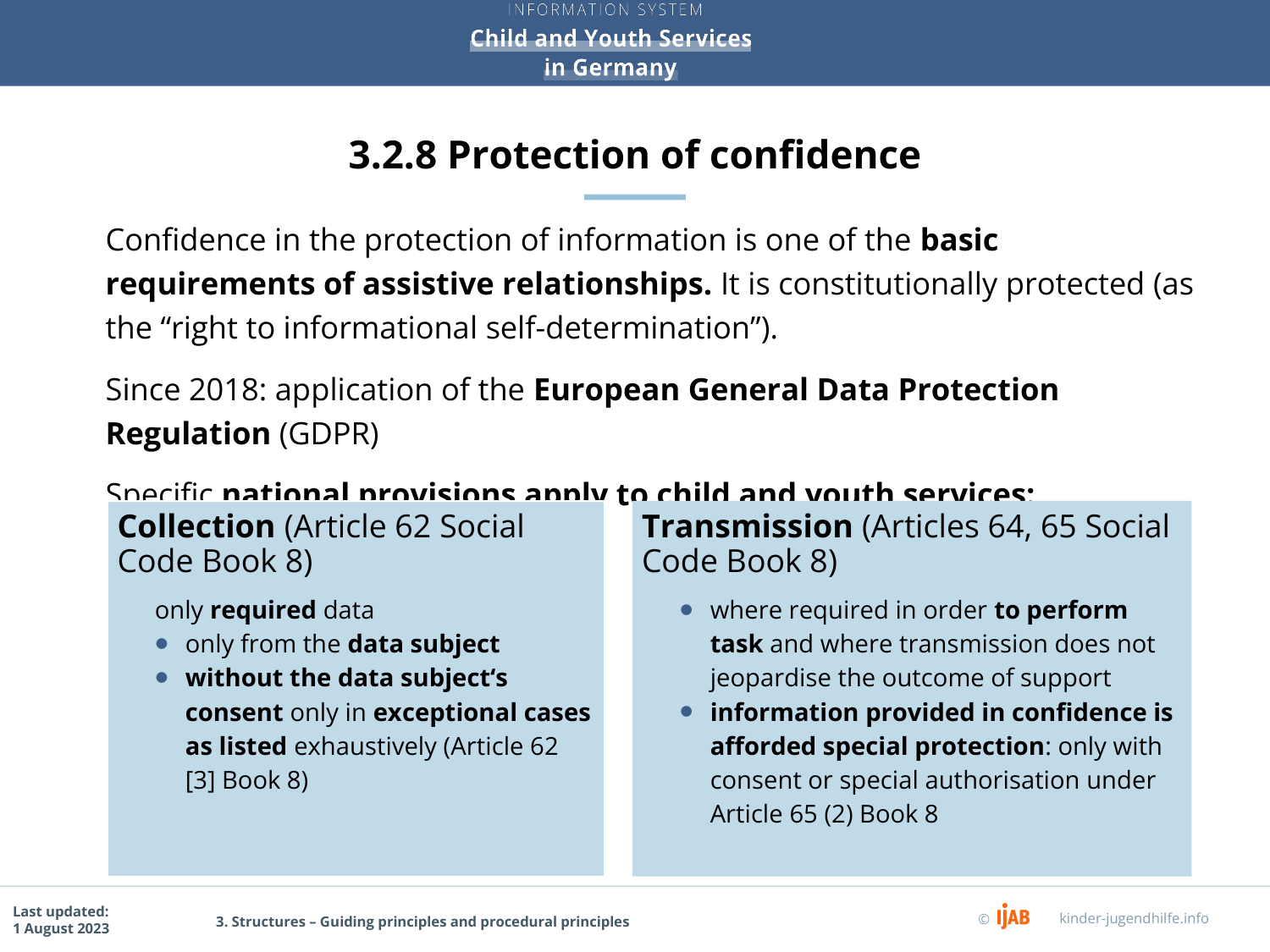

# 3.2.8 Protection of confidence
Confidence in the protection of information is one of the basic requirements of assistive relationships. It is constitutionally protected (as the “right to informational self-determination”).
Since 2018: application of the European General Data Protection Regulation (GDPR)
Specific national provisions apply to child and youth services:

Collection (Article 62 Social Code Book 8)
only required data
only from the data subject
without the data subject‘s consent only in exceptional cases as listed exhaustively (Article 62 [3] Book 8)
Transmission (Articles 64, 65 Social Code Book 8)
where required in order to perform task and where transmission does not jeopardise the outcome of support
information provided in confidence is afforded special protection: only with consent or special authorisation under Article 65 (2) Book 8
3. Structures – Guiding principles and procedural principles